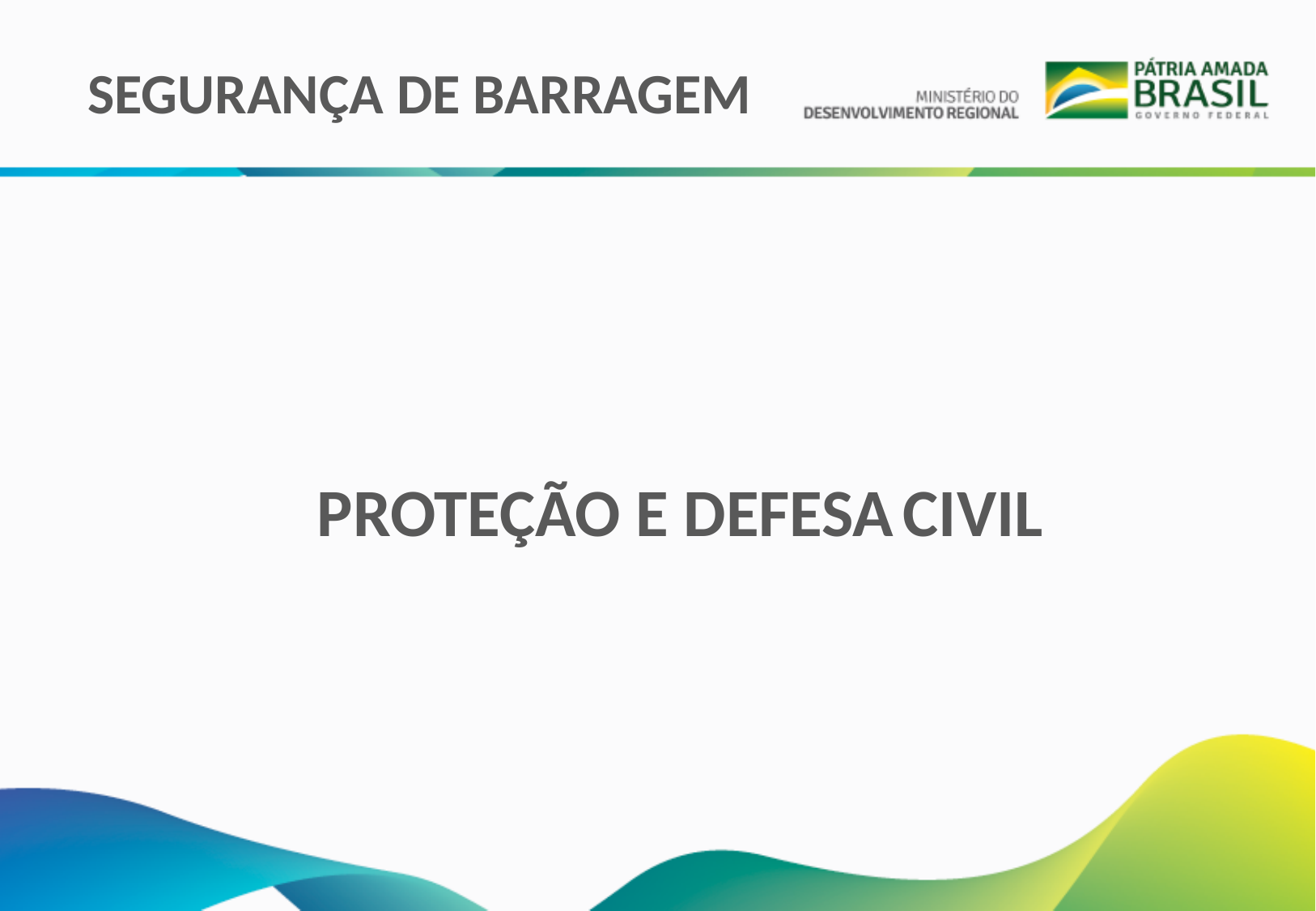

SEGURANÇA DE BARRAGEM

PROTEÇÃO E DEFESA CIVIL